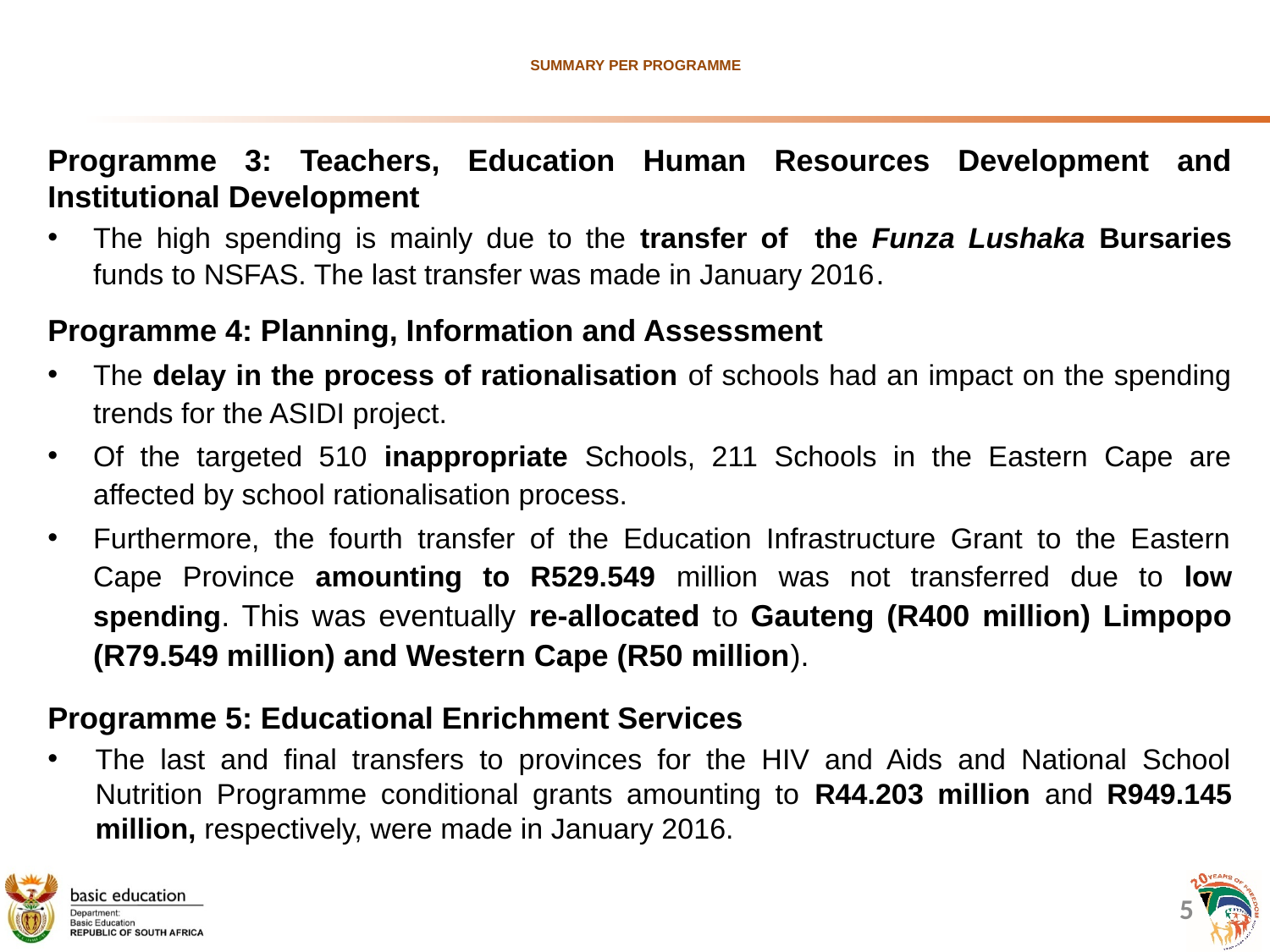

# SUMMARY PER PROGRAMME

Programme 3: Teachers, Education Human Resources Development and Institutional Development
The high spending is mainly due to the transfer of  the Funza Lushaka Bursaries funds to NSFAS. The last transfer was made in January 2016.
Programme 4: Planning, Information and Assessment
The delay in the process of rationalisation of schools had an impact on the spending trends for the ASIDI project.
Of the targeted 510 inappropriate Schools, 211 Schools in the Eastern Cape are affected by school rationalisation process.
Furthermore, the fourth transfer of the Education Infrastructure Grant to the Eastern Cape Province amounting to R529.549 million was not transferred due to low spending. This was eventually re-allocated to Gauteng (R400 million) Limpopo (R79.549 million) and Western Cape (R50 million).

Programme 5: Educational Enrichment Services
The last and final transfers to provinces for the HIV and Aids and National School Nutrition Programme conditional grants amounting to R44.203 million and R949.145 million, respectively, were made in January 2016.

5